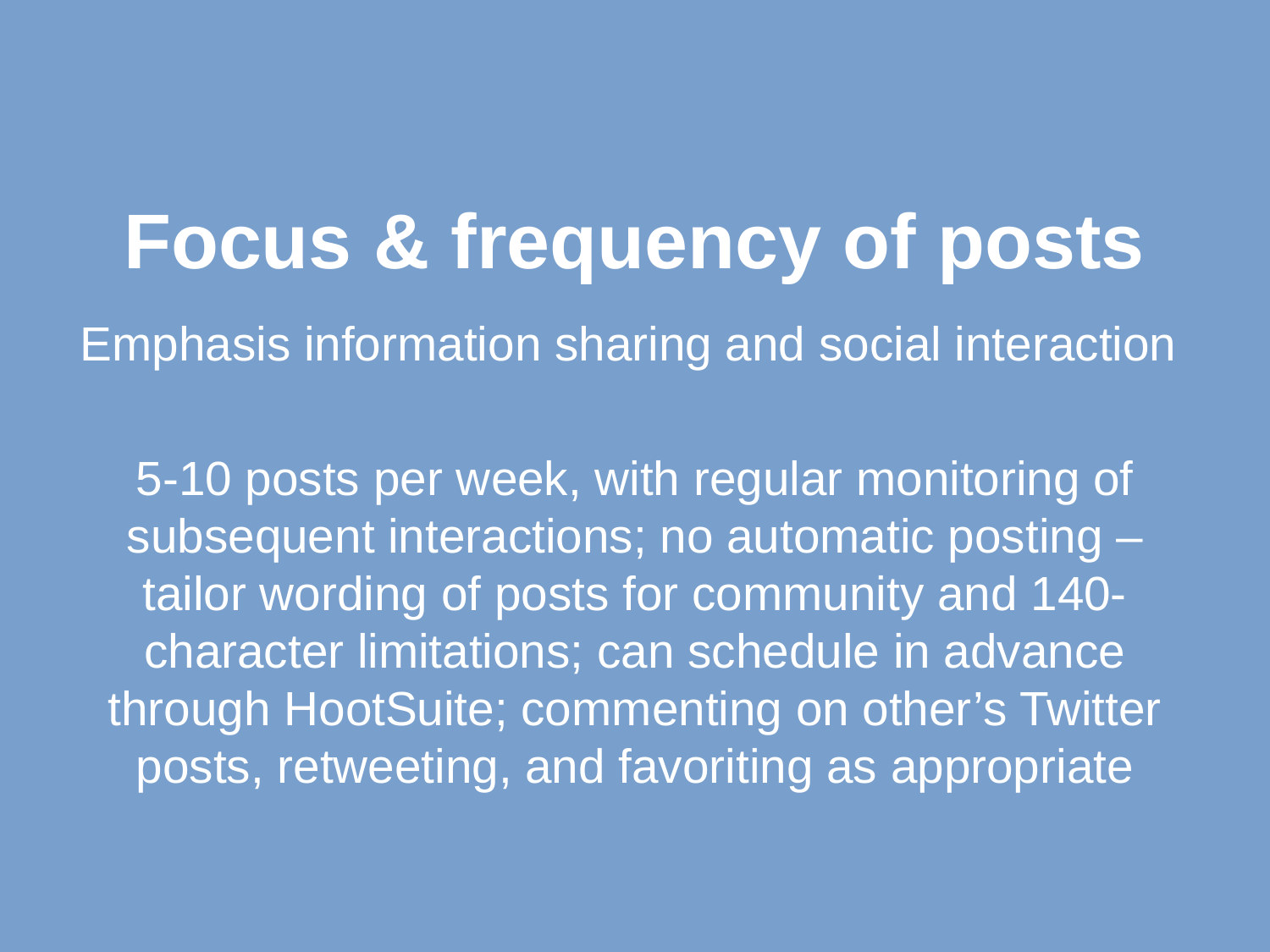

# Focus & frequency of posts
Emphasis information sharing and social interaction

5-10 posts per week, with regular monitoring of subsequent interactions; no automatic posting – tailor wording of posts for community and 140-character limitations; can schedule in advance through HootSuite; commenting on other’s Twitter posts, retweeting, and favoriting as appropriate